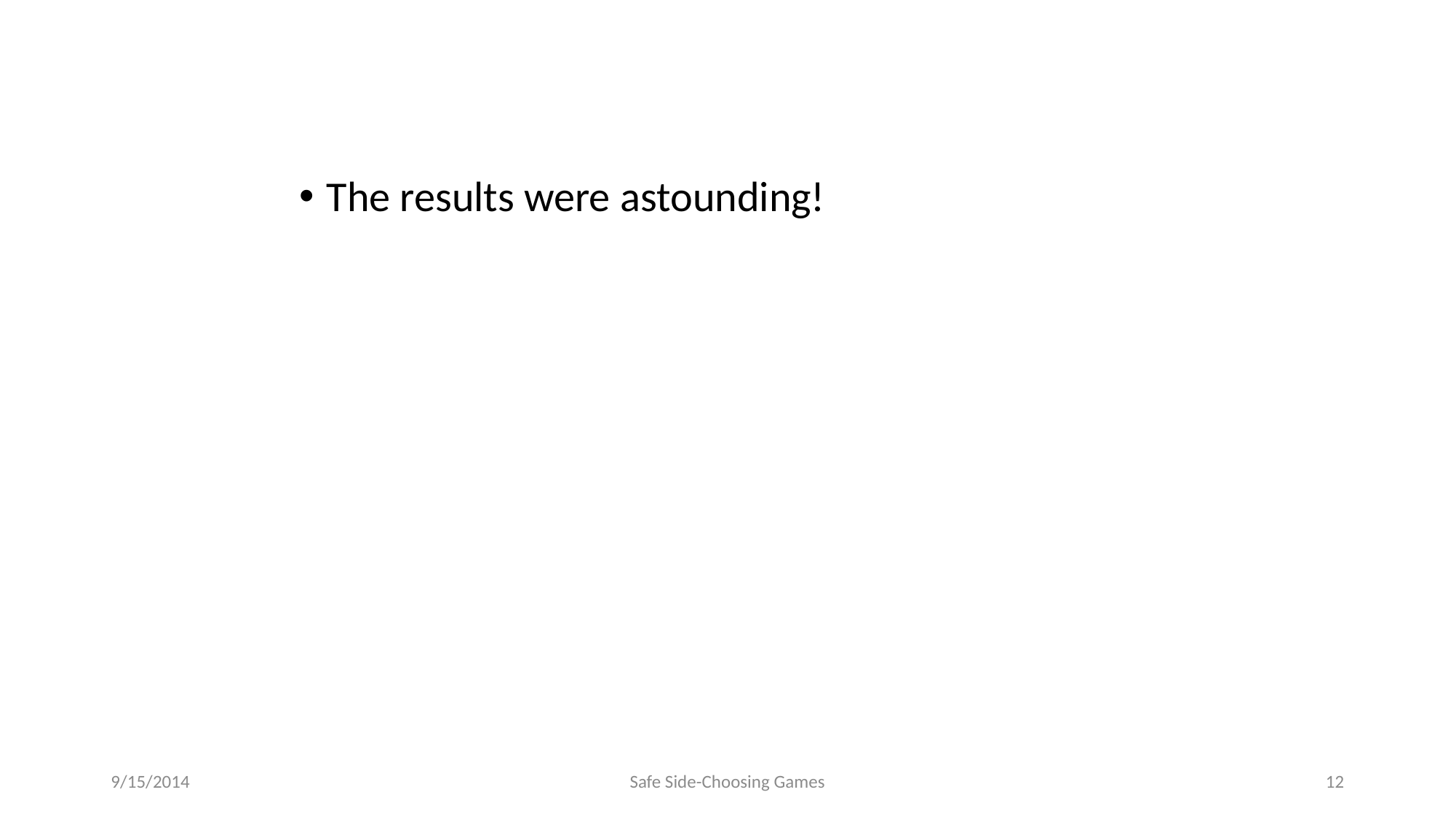

The results were astounding!
9/15/2014
Safe Side-Choosing Games
12